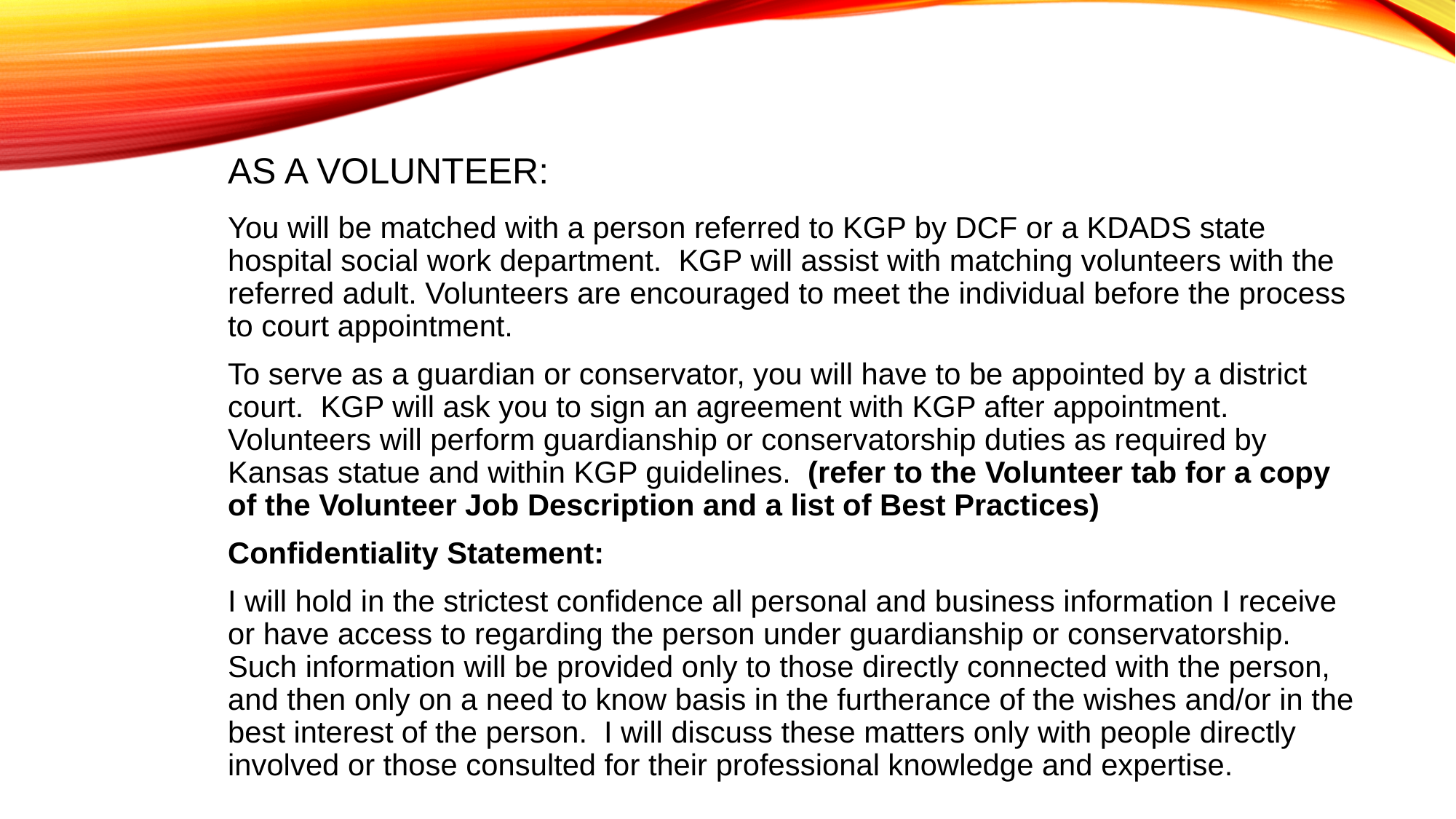

# As a volunteer:
You will be matched with a person referred to KGP by DCF or a KDADS state hospital social work department.  KGP will assist with matching volunteers with the referred adult. Volunteers are encouraged to meet the individual before the process to court appointment.
To serve as a guardian or conservator, you will have to be appointed by a district court.  KGP will ask you to sign an agreement with KGP after appointment.  Volunteers will perform guardianship or conservatorship duties as required by Kansas statue and within KGP guidelines.  (refer to the Volunteer tab for a copy of the Volunteer Job Description and a list of Best Practices)
Confidentiality Statement:
I will hold in the strictest confidence all personal and business information I receive or have access to regarding the person under guardianship or conservatorship.  Such information will be provided only to those directly connected with the person, and then only on a need to know basis in the furtherance of the wishes and/or in the best interest of the person.  I will discuss these matters only with people directly involved or those consulted for their professional knowledge and expertise.